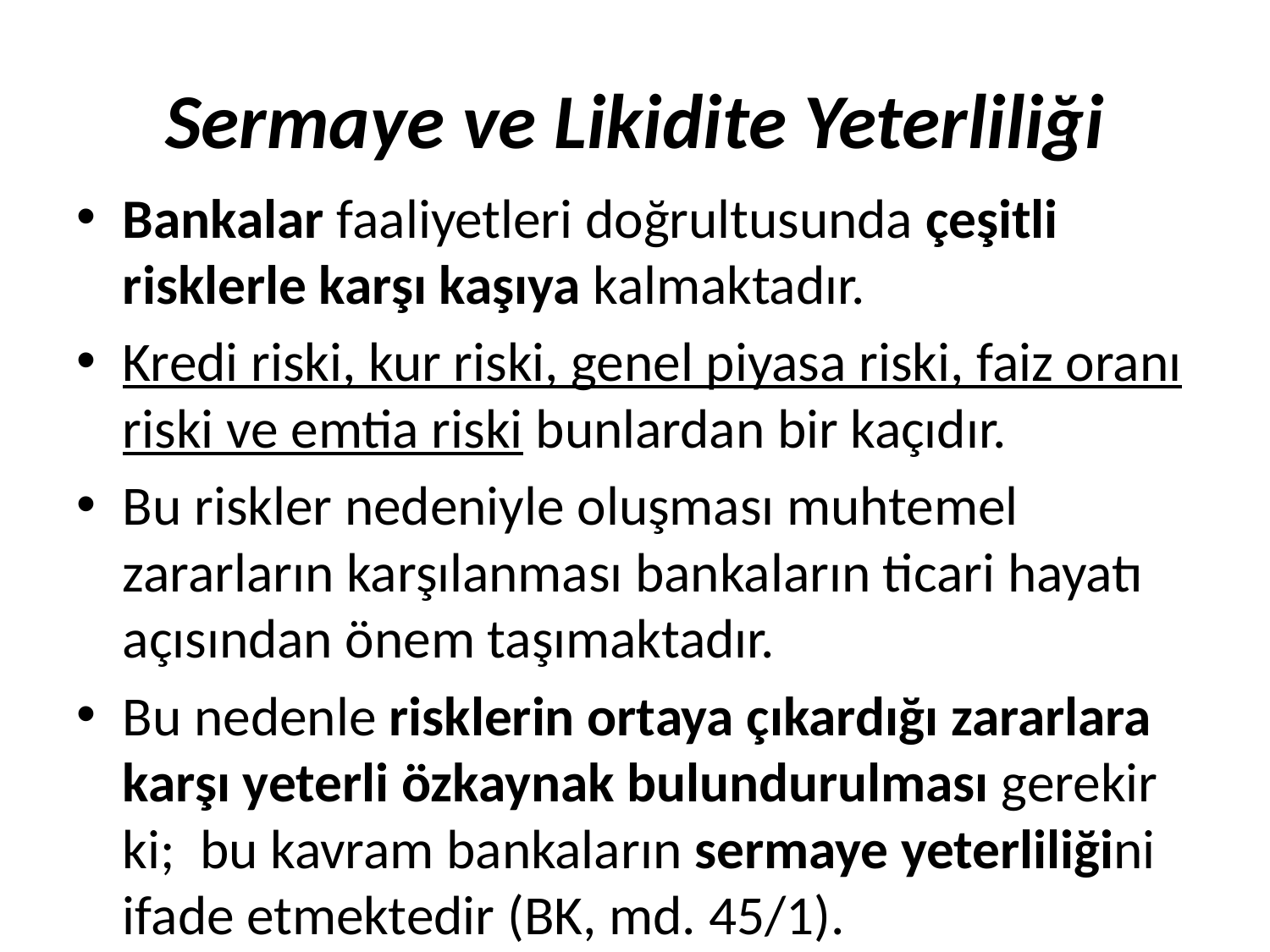

# Sermaye ve Likidite Yeterliliği
Bankalar faaliyetleri doğrultusunda çeşitli risklerle karşı kaşıya kalmaktadır.
Kredi riski, kur riski, genel piyasa riski, faiz oranı riski ve emtia riski bunlardan bir kaçıdır.
Bu riskler nedeniyle oluşması muhtemel zararların karşılanması bankaların ticari hayatı açısından önem taşımaktadır.
Bu nedenle risklerin ortaya çıkardığı zararlara karşı yeterli özkaynak bulundurulması gerekir ki;  bu kavram bankaların sermaye yeterliliğini ifade etmektedir (BK, md. 45/1).